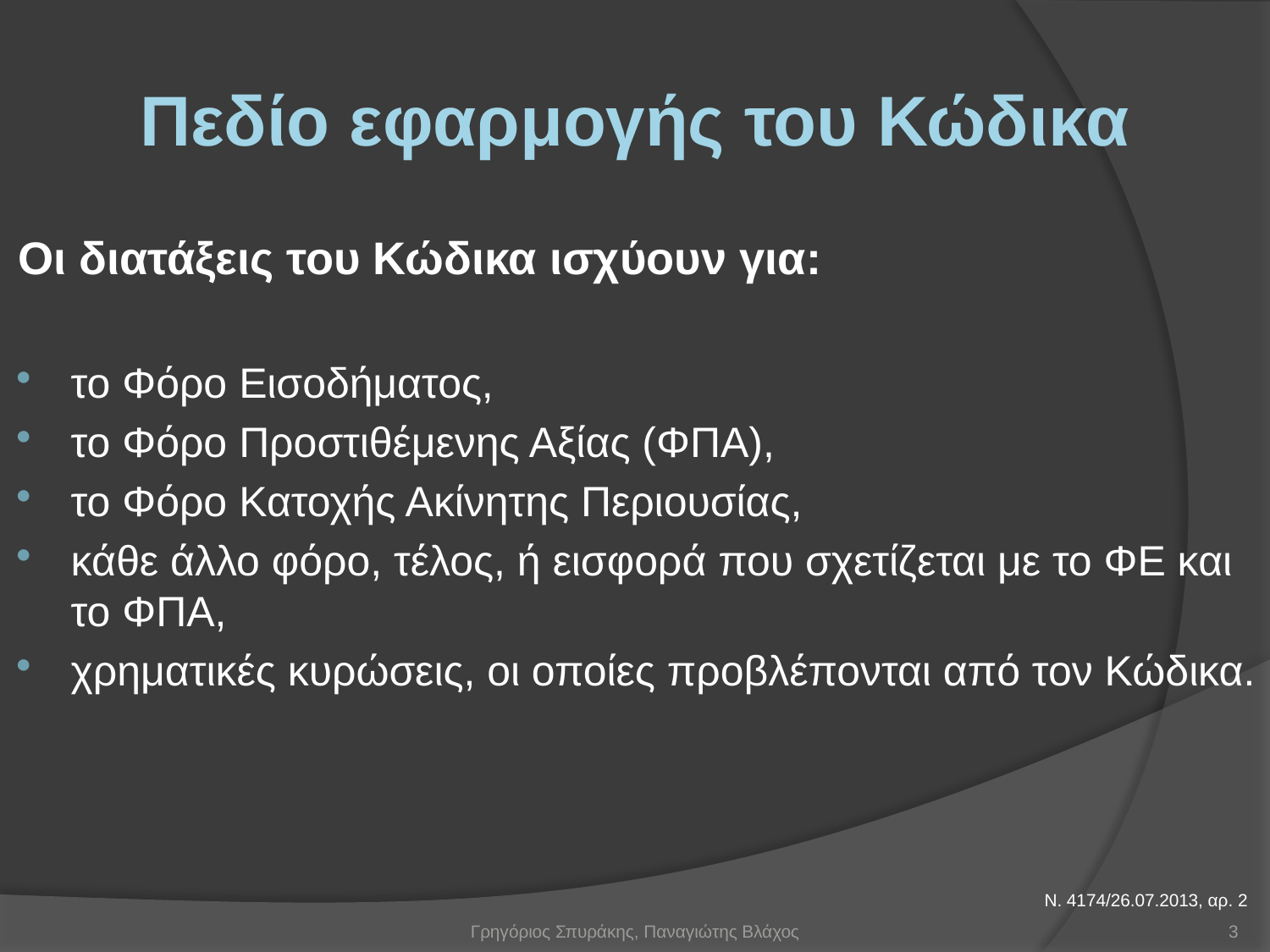

# Πεδίο εφαρμογής του Κώδικα
Οι διατάξεις του Κώδικα ισχύουν για:

το Φόρο Εισοδήματος,
το Φόρο Προστιθέμενης Αξίας (ΦΠΑ),
το Φόρο Κατοχής Ακίνητης Περιουσίας,
κάθε άλλο φόρο, τέλος, ή εισφορά που σχετίζεται με το ΦΕ και το ΦΠΑ,
χρηματικές κυρώσεις, οι οποίες προβλέπονται από τον Κώδικα.
Ν. 4174/26.07.2013, αρ. 2
Γρηγόριος Σπυράκης, Παναγιώτης Βλάχος
3